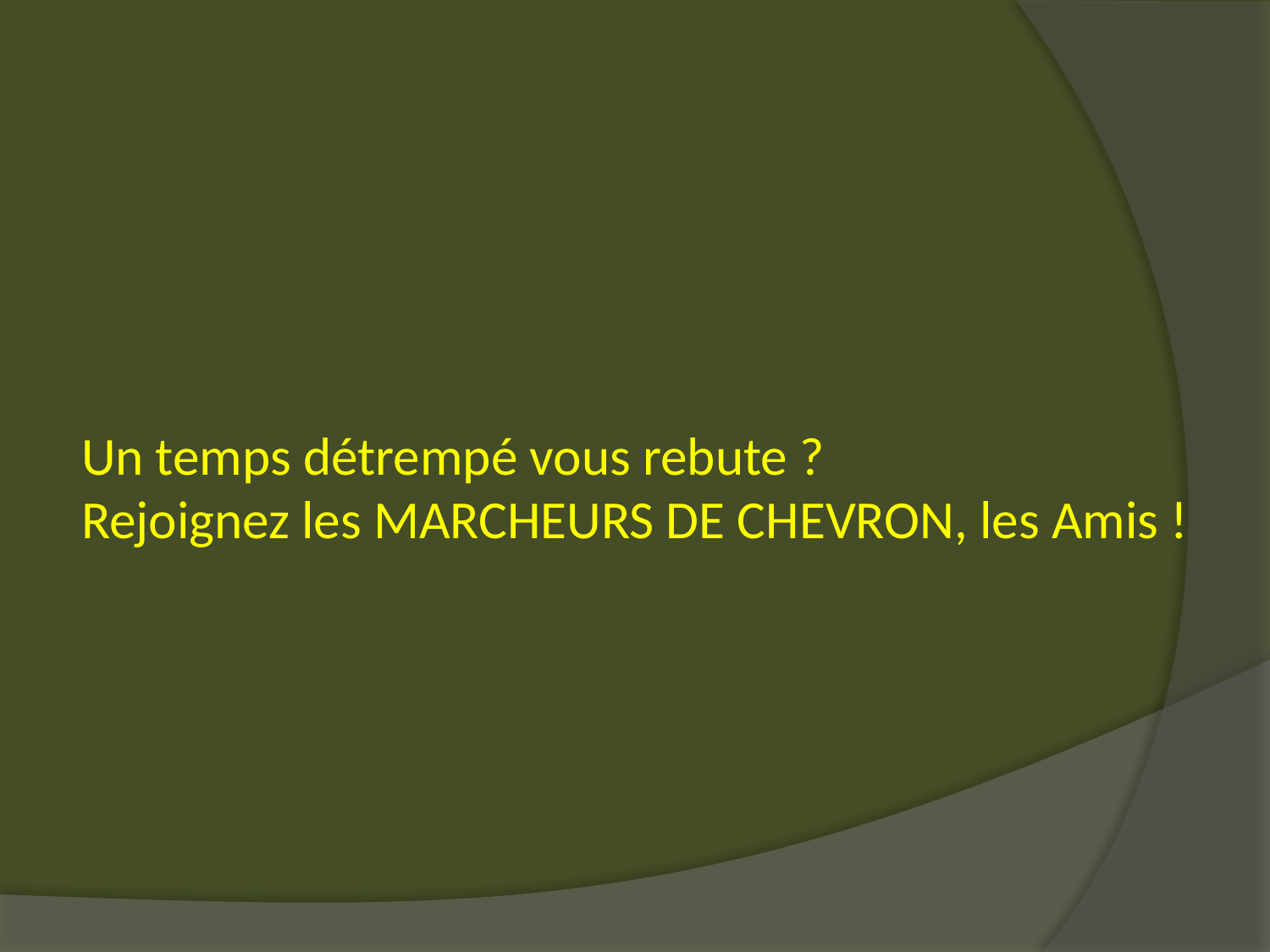

# Un temps détrempé vous rebute ? Rejoignez les MARCHEURS DE CHEVRON, les Amis !